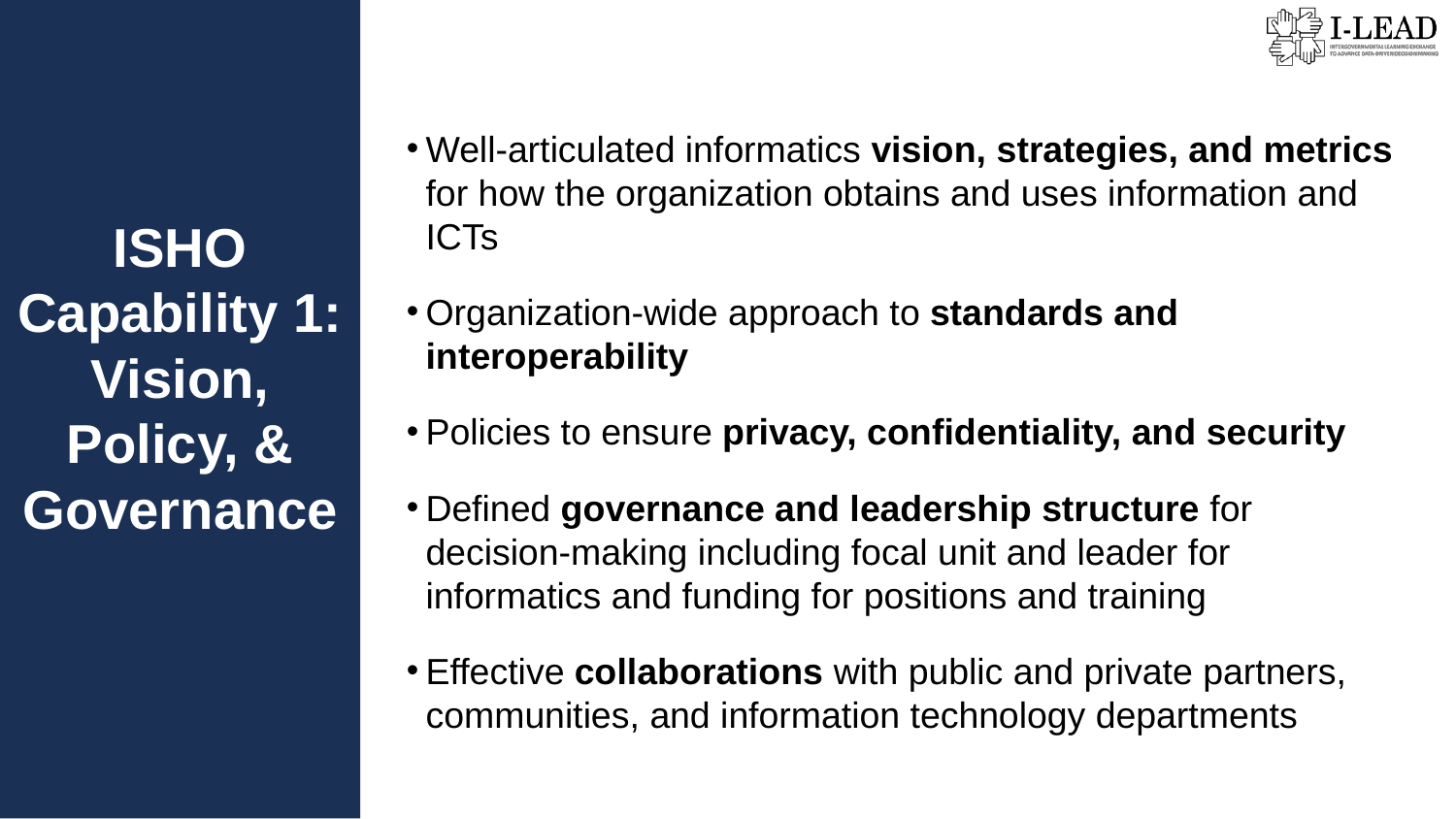

ISHO Capability 1: Vision, Policy, & Governance
Well-articulated informatics vision, strategies, and metrics for how the organization obtains and uses information and ICTs
Organization-wide approach to standards and interoperability
Policies to ensure privacy, confidentiality, and security
Defined governance and leadership structure for decision-making including focal unit and leader for informatics and funding for positions and training
Effective collaborations with public and private partners, communities, and information technology departments